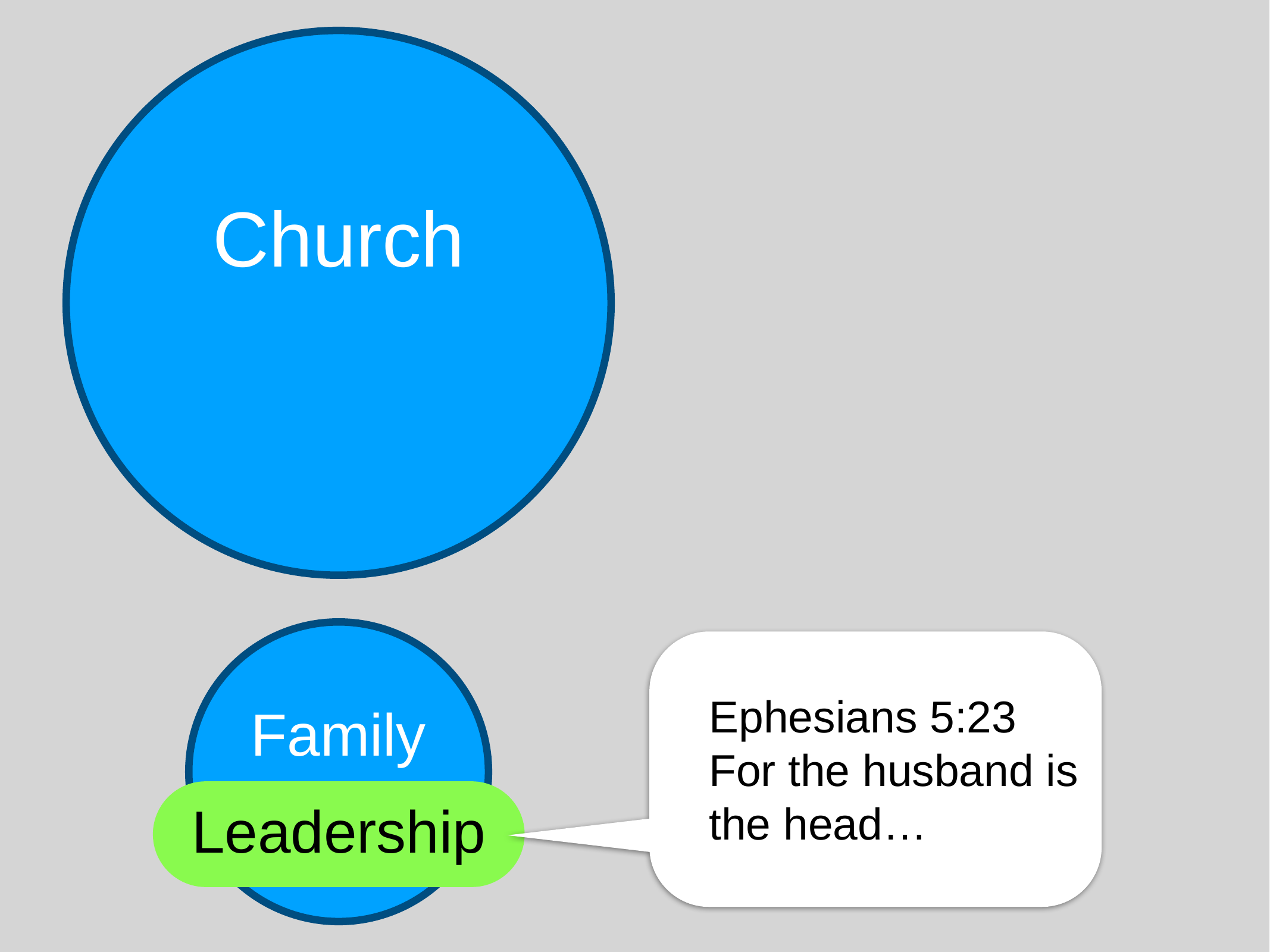

Church

Ephesians 5:23
For the husband is the head…
Family

Leadership